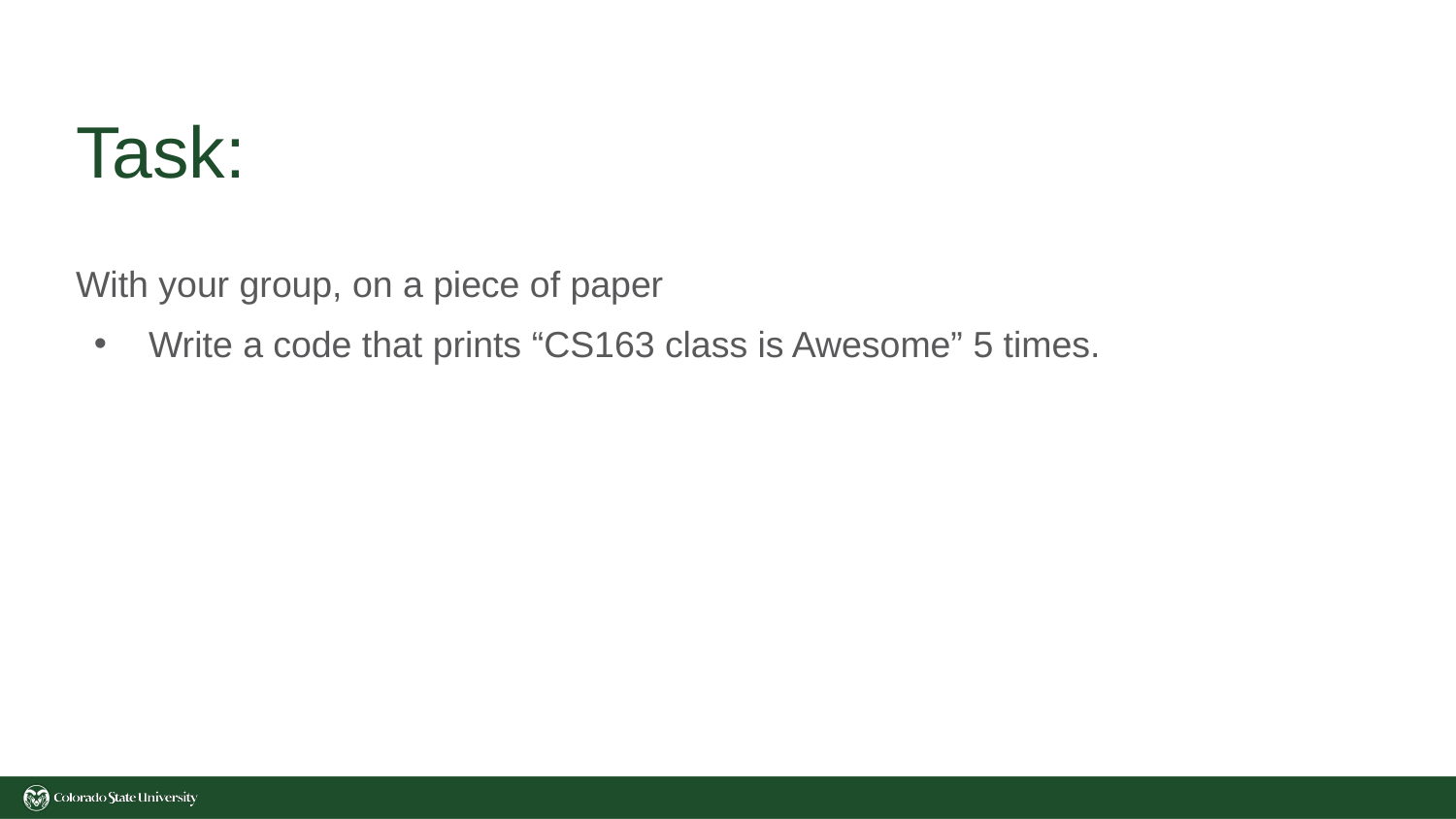

# Task:
With your group, on a piece of paper
Write a code that prints “CS163 class is Awesome” 5 times.